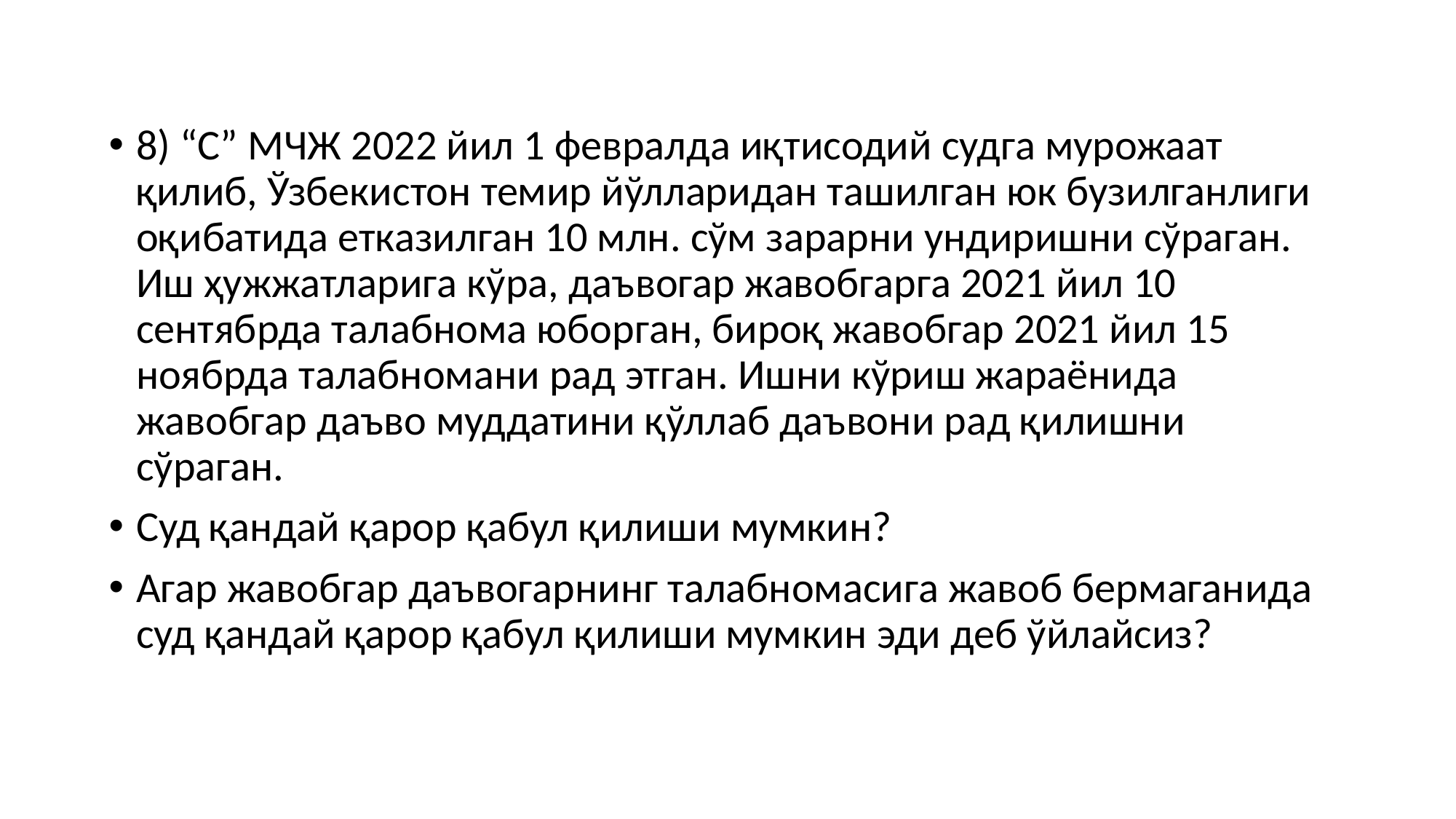

8) “С” МЧЖ 2022 йил 1 февралда иқтисодий судга мурожаат қилиб, Ўзбекистон темир йўлларидан ташилган юк бузилганлиги оқибатида етказилган 10 млн. сўм зарарни ундиришни сўраган. Иш ҳужжатларига кўра, даъвогар жавобгарга 2021 йил 10 сентябрда талабнома юборган, бироқ жавобгар 2021 йил 15 ноябрда талабномани рад этган. Ишни кўриш жараёнида жавобгар даъво муддатини қўллаб даъвони рад қилишни сўраган.
Суд қандай қарор қабул қилиши мумкин?
Агар жавобгар даъвогарнинг талабномасига жавоб бермаганида суд қандай қарор қабул қилиши мумкин эди деб ўйлайсиз?